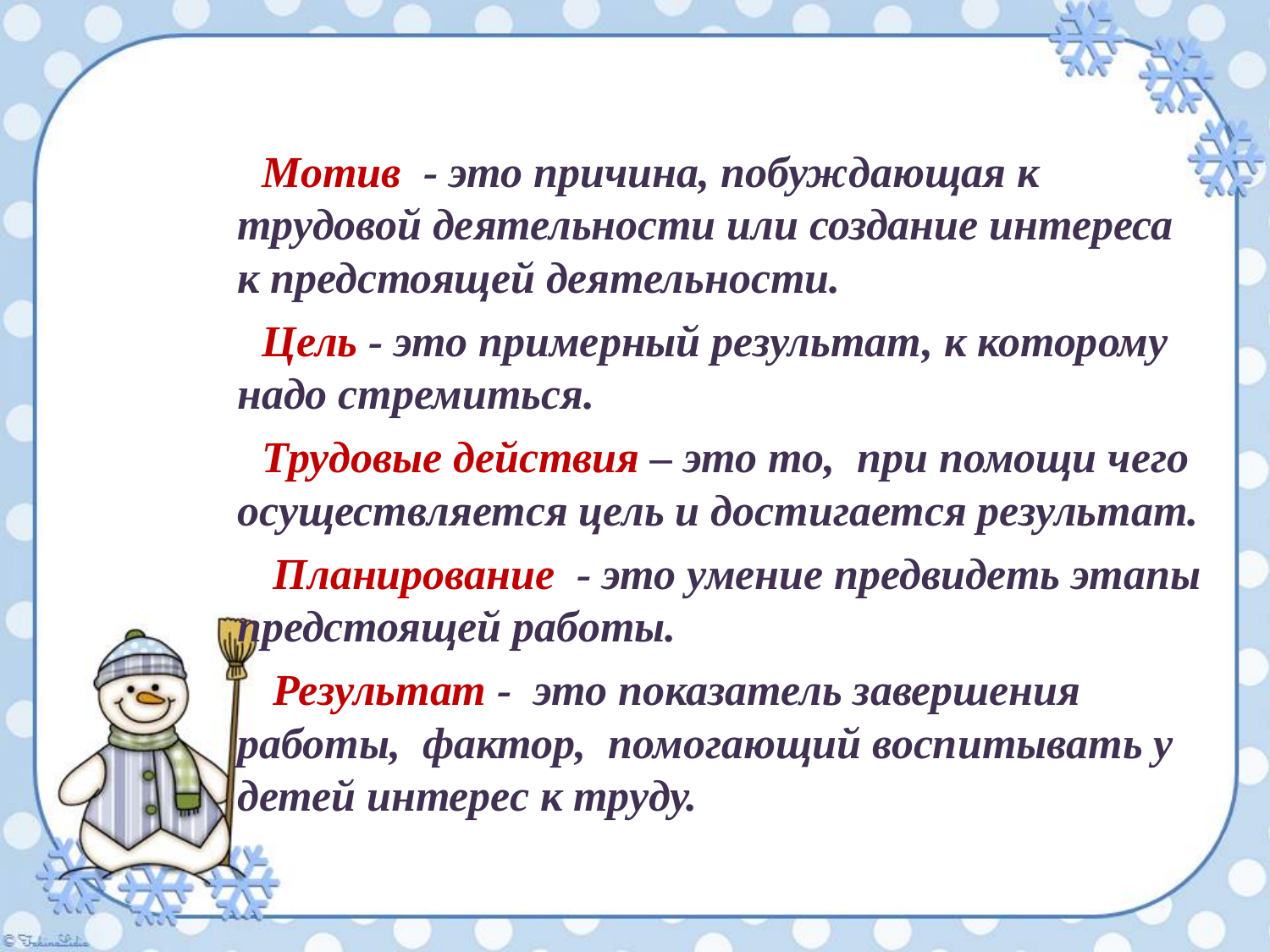

#
Мотив  - это причина, побуждающая к трудовой деятельности или создание интереса к предстоящей деятельности.
Цель - это примерный результат, к которому надо стремиться.
Трудовые действия – это то,  при помощи чего осуществляется цель и достигается результат.
 Планирование  - это умение предвидеть этапы предстоящей работы.
 Результат -  это показатель завершения работы,  фактор,  помогающий воспитывать у детей интерес к труду.